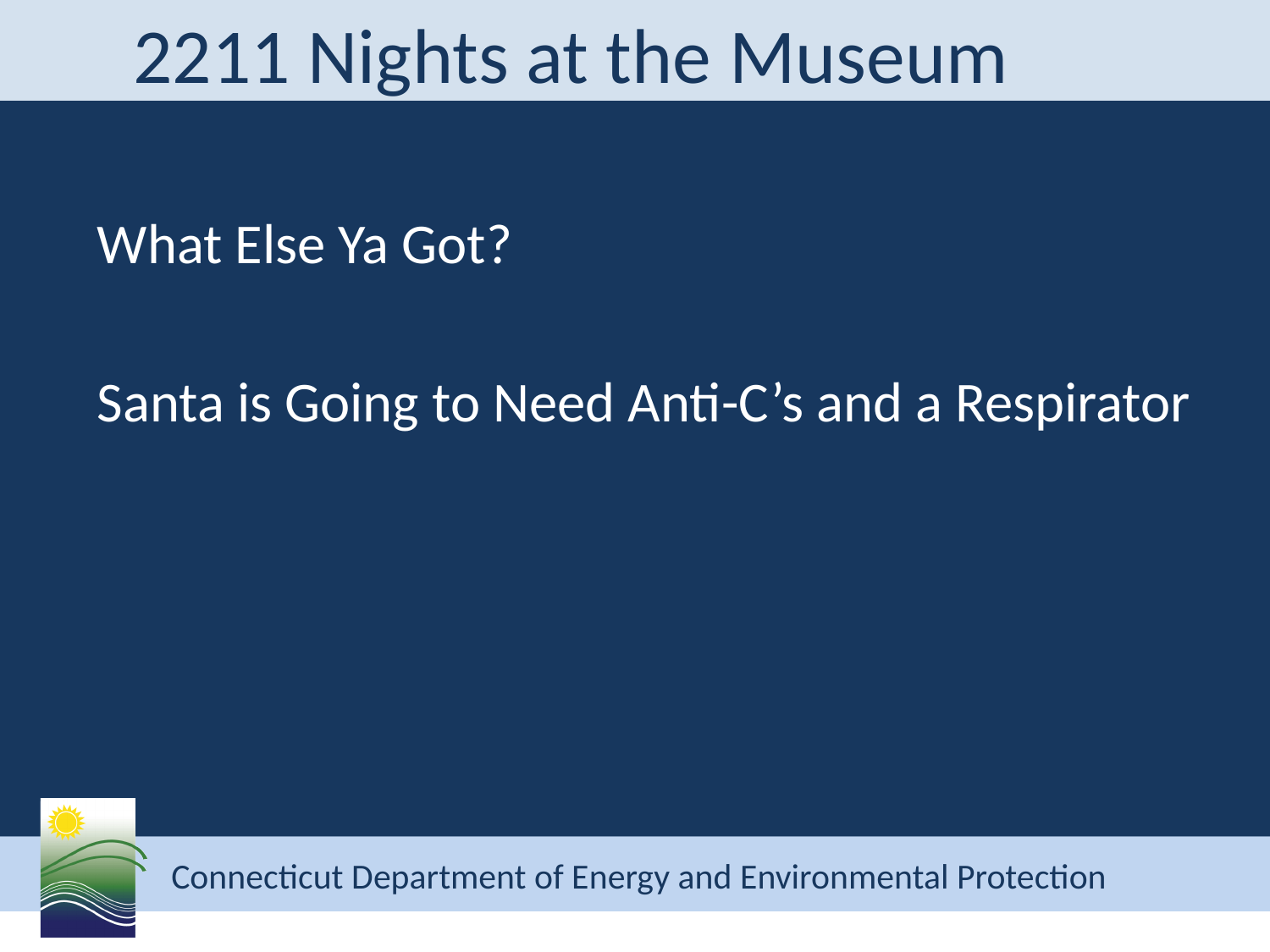

# 2211 Nights at the Museum
What Else Ya Got?

Santa is Going to Need Anti-C’s and a Respirator